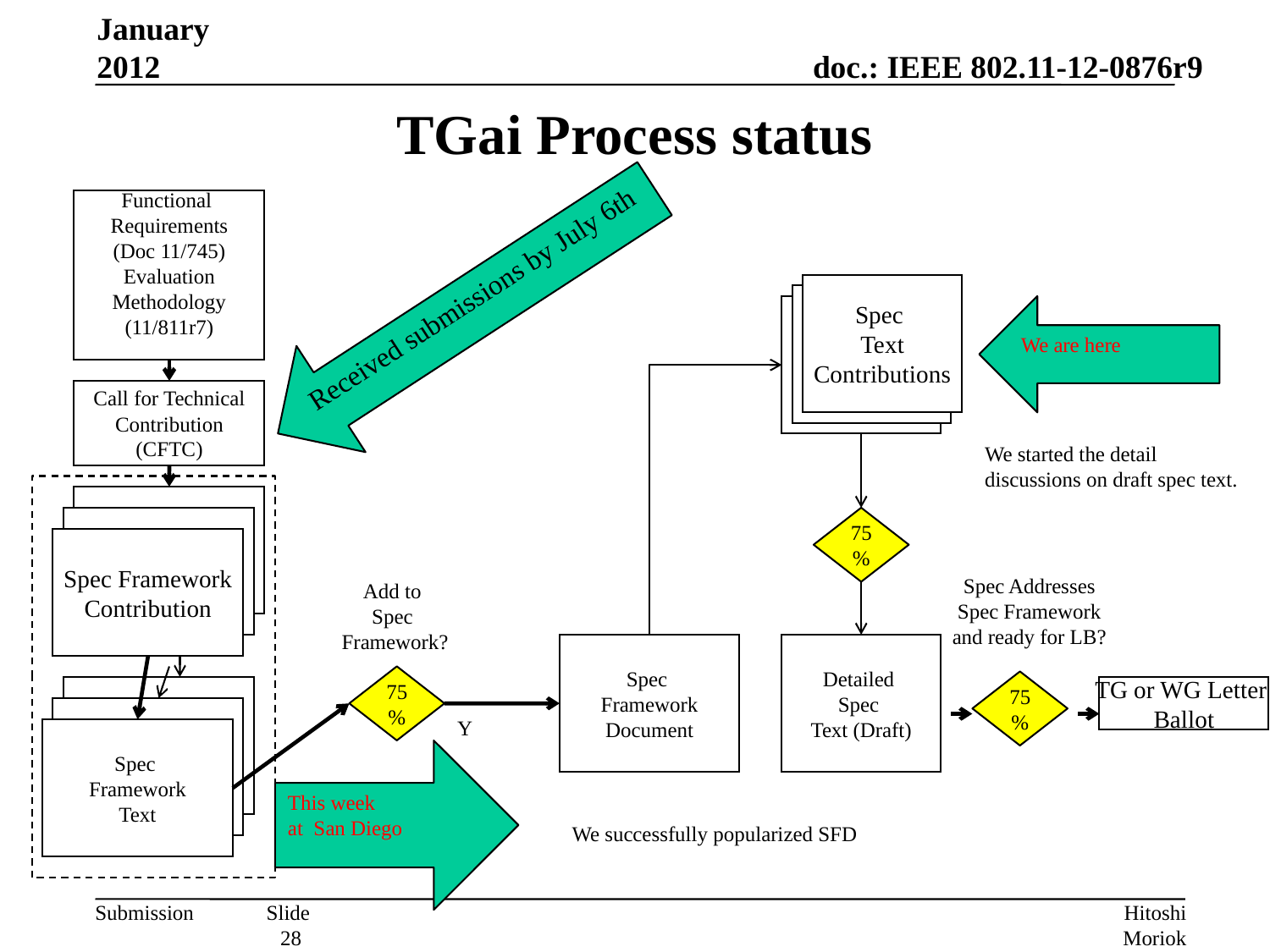

January 2012
# TGai Process status
Functional
Requirements
(Doc 11/745)
Evaluation
Methodology
(11/811r7)

Received submissions by July 6th
Spec
Text
Contributions
Spec
Text
Contributions
Spec
Text
Contributions
We are here
Call for Technical
Contribution
(CFTC)
We started the detail discussions on draft spec text.
Technical
Contribution
75%
Technical
Contribution
Spec Framework
Contribution

Spec Addresses
Spec Framework
and ready for LB?
Add to
Spec
Framework?
Spec
Framework
Document
Detailed
Spec
Text (Draft)
75%
75%
TG or WG Letter
Ballot
Technical
Contribution
Technical
Contribution
Y
Spec
Framework
Text
This week
at  San Diego
We successfully popularized SFD

Hitoshi Morioka (Allied Telesis R&D Center)
Slide 28